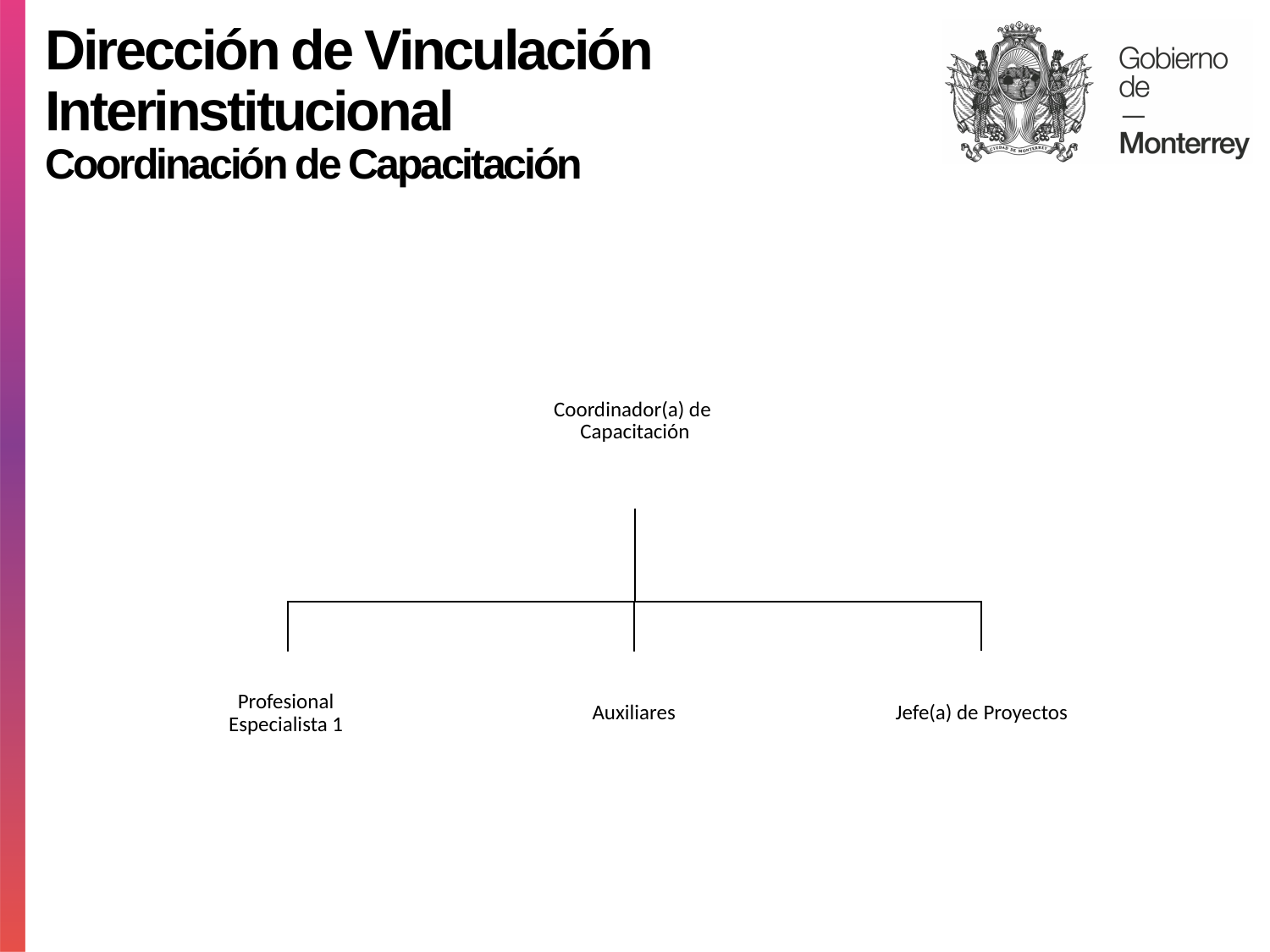

Dirección de Vinculación Interinstitucional
Coordinación de Capacitación
Coordinador(a) de
Capacitación
Profesional
Especialista 1
Auxiliares
Jefe(a) de Proyectos